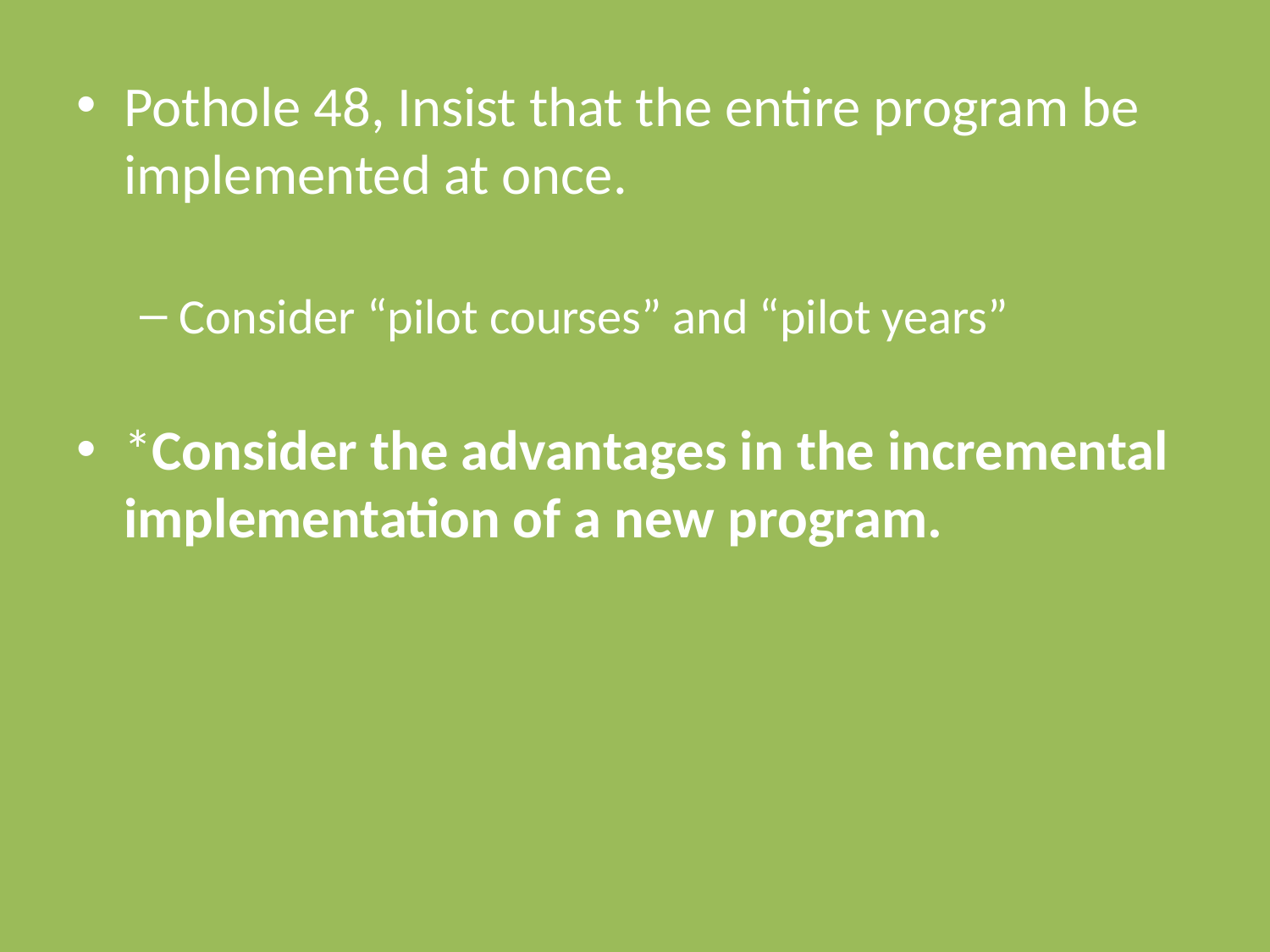

Pothole 48, Insist that the entire program be implemented at once.

Consider “pilot courses” and “pilot years”

*Consider the advantages in the incremental implementation of a new program.